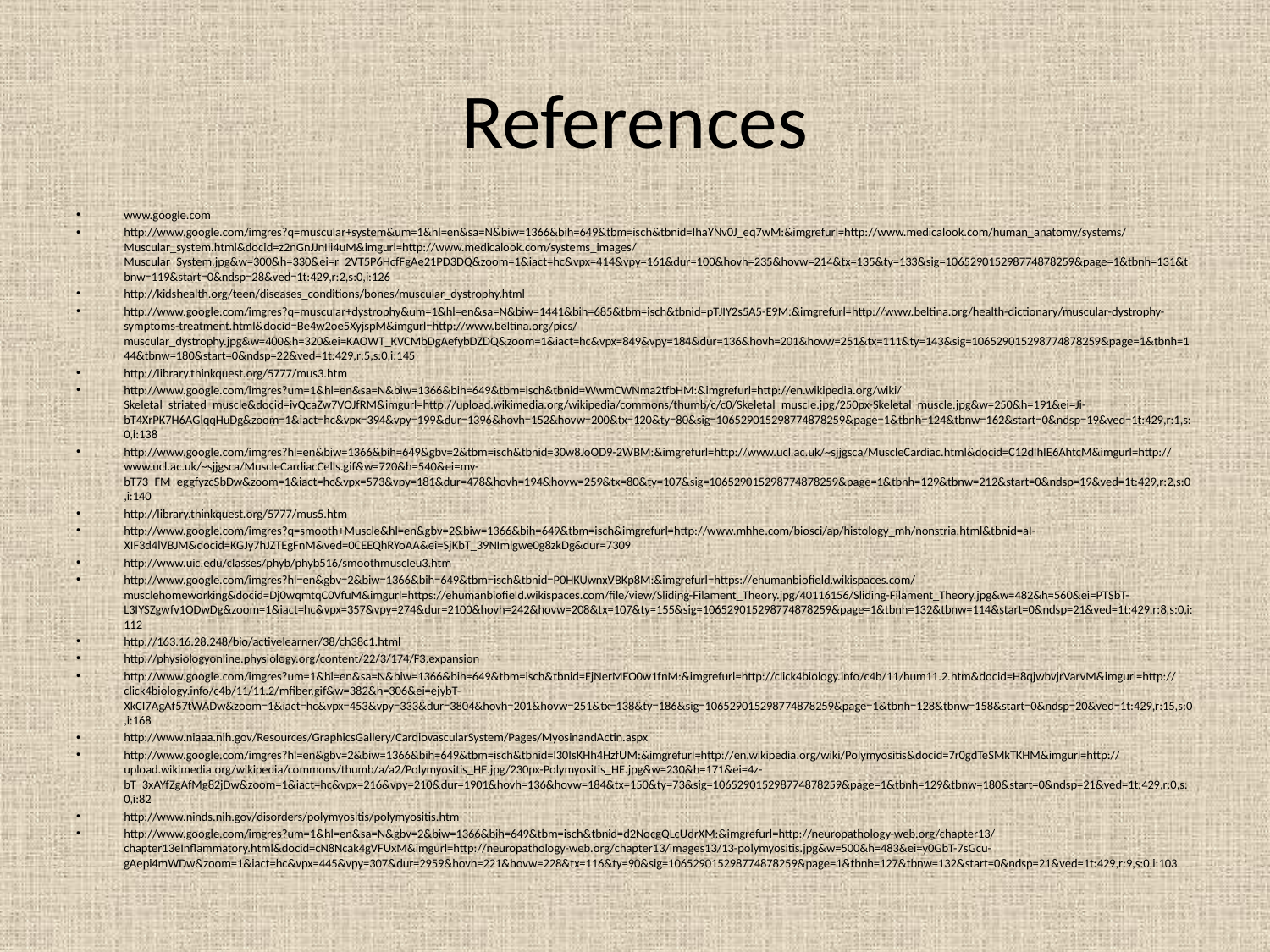

# References
www.google.com
http://www.google.com/imgres?q=muscular+system&um=1&hl=en&sa=N&biw=1366&bih=649&tbm=isch&tbnid=IhaYNv0J_eq7wM:&imgrefurl=http://www.medicalook.com/human_anatomy/systems/Muscular_system.html&docid=z2nGnJJnIii4uM&imgurl=http://www.medicalook.com/systems_images/Muscular_System.jpg&w=300&h=330&ei=r_2VT5P6HcfFgAe21PD3DQ&zoom=1&iact=hc&vpx=414&vpy=161&dur=100&hovh=235&hovw=214&tx=135&ty=133&sig=106529015298774878259&page=1&tbnh=131&tbnw=119&start=0&ndsp=28&ved=1t:429,r:2,s:0,i:126
http://kidshealth.org/teen/diseases_conditions/bones/muscular_dystrophy.html
http://www.google.com/imgres?q=muscular+dystrophy&um=1&hl=en&sa=N&biw=1441&bih=685&tbm=isch&tbnid=pTJIY2s5A5-E9M:&imgrefurl=http://www.beltina.org/health-dictionary/muscular-dystrophy-symptoms-treatment.html&docid=Be4w2oe5XyjspM&imgurl=http://www.beltina.org/pics/muscular_dystrophy.jpg&w=400&h=320&ei=KAOWT_KVCMbDgAefybDZDQ&zoom=1&iact=hc&vpx=849&vpy=184&dur=136&hovh=201&hovw=251&tx=111&ty=143&sig=106529015298774878259&page=1&tbnh=144&tbnw=180&start=0&ndsp=22&ved=1t:429,r:5,s:0,i:145
http://library.thinkquest.org/5777/mus3.htm
http://www.google.com/imgres?um=1&hl=en&sa=N&biw=1366&bih=649&tbm=isch&tbnid=WwmCWNma2tfbHM:&imgrefurl=http://en.wikipedia.org/wiki/Skeletal_striated_muscle&docid=ivQcaZw7VOJfRM&imgurl=http://upload.wikimedia.org/wikipedia/commons/thumb/c/c0/Skeletal_muscle.jpg/250px-Skeletal_muscle.jpg&w=250&h=191&ei=Ji-bT4XrPK7H6AGlqqHuDg&zoom=1&iact=hc&vpx=394&vpy=199&dur=1396&hovh=152&hovw=200&tx=120&ty=80&sig=106529015298774878259&page=1&tbnh=124&tbnw=162&start=0&ndsp=19&ved=1t:429,r:1,s:0,i:138
http://www.google.com/imgres?hl=en&biw=1366&bih=649&gbv=2&tbm=isch&tbnid=30w8JoOD9-2WBM:&imgrefurl=http://www.ucl.ac.uk/~sjjgsca/MuscleCardiac.html&docid=C12dIhIE6AhtcM&imgurl=http://www.ucl.ac.uk/~sjjgsca/MuscleCardiacCells.gif&w=720&h=540&ei=my-bT73_FM_eggfyzcSbDw&zoom=1&iact=hc&vpx=573&vpy=181&dur=478&hovh=194&hovw=259&tx=80&ty=107&sig=106529015298774878259&page=1&tbnh=129&tbnw=212&start=0&ndsp=19&ved=1t:429,r:2,s:0,i:140
http://library.thinkquest.org/5777/mus5.htm
http://www.google.com/imgres?q=smooth+Muscle&hl=en&gbv=2&biw=1366&bih=649&tbm=isch&imgrefurl=http://www.mhhe.com/biosci/ap/histology_mh/nonstria.html&tbnid=aI-XIF3d4lVBJM&docid=KGJy7hJZTEgFnM&ved=0CEEQhRYoAA&ei=SjKbT_39NImlgwe0g8zkDg&dur=7309
http://www.uic.edu/classes/phyb/phyb516/smoothmuscleu3.htm
http://www.google.com/imgres?hl=en&gbv=2&biw=1366&bih=649&tbm=isch&tbnid=P0HKUwnxVBKp8M:&imgrefurl=https://ehumanbiofield.wikispaces.com/musclehomeworking&docid=Dj0wqmtqC0VfuM&imgurl=https://ehumanbiofield.wikispaces.com/file/view/Sliding-Filament_Theory.jpg/40116156/Sliding-Filament_Theory.jpg&w=482&h=560&ei=PTSbT-L3IYSZgwfv1ODwDg&zoom=1&iact=hc&vpx=357&vpy=274&dur=2100&hovh=242&hovw=208&tx=107&ty=155&sig=106529015298774878259&page=1&tbnh=132&tbnw=114&start=0&ndsp=21&ved=1t:429,r:8,s:0,i:112
http://163.16.28.248/bio/activelearner/38/ch38c1.html
http://physiologyonline.physiology.org/content/22/3/174/F3.expansion
http://www.google.com/imgres?um=1&hl=en&sa=N&biw=1366&bih=649&tbm=isch&tbnid=EjNerMEO0w1fnM:&imgrefurl=http://click4biology.info/c4b/11/hum11.2.htm&docid=H8qjwbvjrVarvM&imgurl=http://click4biology.info/c4b/11/11.2/mfiber.gif&w=382&h=306&ei=ejybT-XkCI7AgAf57tWADw&zoom=1&iact=hc&vpx=453&vpy=333&dur=3804&hovh=201&hovw=251&tx=138&ty=186&sig=106529015298774878259&page=1&tbnh=128&tbnw=158&start=0&ndsp=20&ved=1t:429,r:15,s:0,i:168
http://www.niaaa.nih.gov/Resources/GraphicsGallery/CardiovascularSystem/Pages/MyosinandActin.aspx
http://www.google.com/imgres?hl=en&gbv=2&biw=1366&bih=649&tbm=isch&tbnid=l30IsKHh4HzfUM:&imgrefurl=http://en.wikipedia.org/wiki/Polymyositis&docid=7r0gdTeSMkTKHM&imgurl=http://upload.wikimedia.org/wikipedia/commons/thumb/a/a2/Polymyositis_HE.jpg/230px-Polymyositis_HE.jpg&w=230&h=171&ei=4z-bT_3xAYfZgAfMg82jDw&zoom=1&iact=hc&vpx=216&vpy=210&dur=1901&hovh=136&hovw=184&tx=150&ty=73&sig=106529015298774878259&page=1&tbnh=129&tbnw=180&start=0&ndsp=21&ved=1t:429,r:0,s:0,i:82
http://www.ninds.nih.gov/disorders/polymyositis/polymyositis.htm
http://www.google.com/imgres?um=1&hl=en&sa=N&gbv=2&biw=1366&bih=649&tbm=isch&tbnid=d2NocgQLcUdrXM:&imgrefurl=http://neuropathology-web.org/chapter13/chapter13eInflammatory.html&docid=cN8Ncak4gVFUxM&imgurl=http://neuropathology-web.org/chapter13/images13/13-polymyositis.jpg&w=500&h=483&ei=y0GbT-7sGcu-gAepi4mWDw&zoom=1&iact=hc&vpx=445&vpy=307&dur=2959&hovh=221&hovw=228&tx=116&ty=90&sig=106529015298774878259&page=1&tbnh=127&tbnw=132&start=0&ndsp=21&ved=1t:429,r:9,s:0,i:103